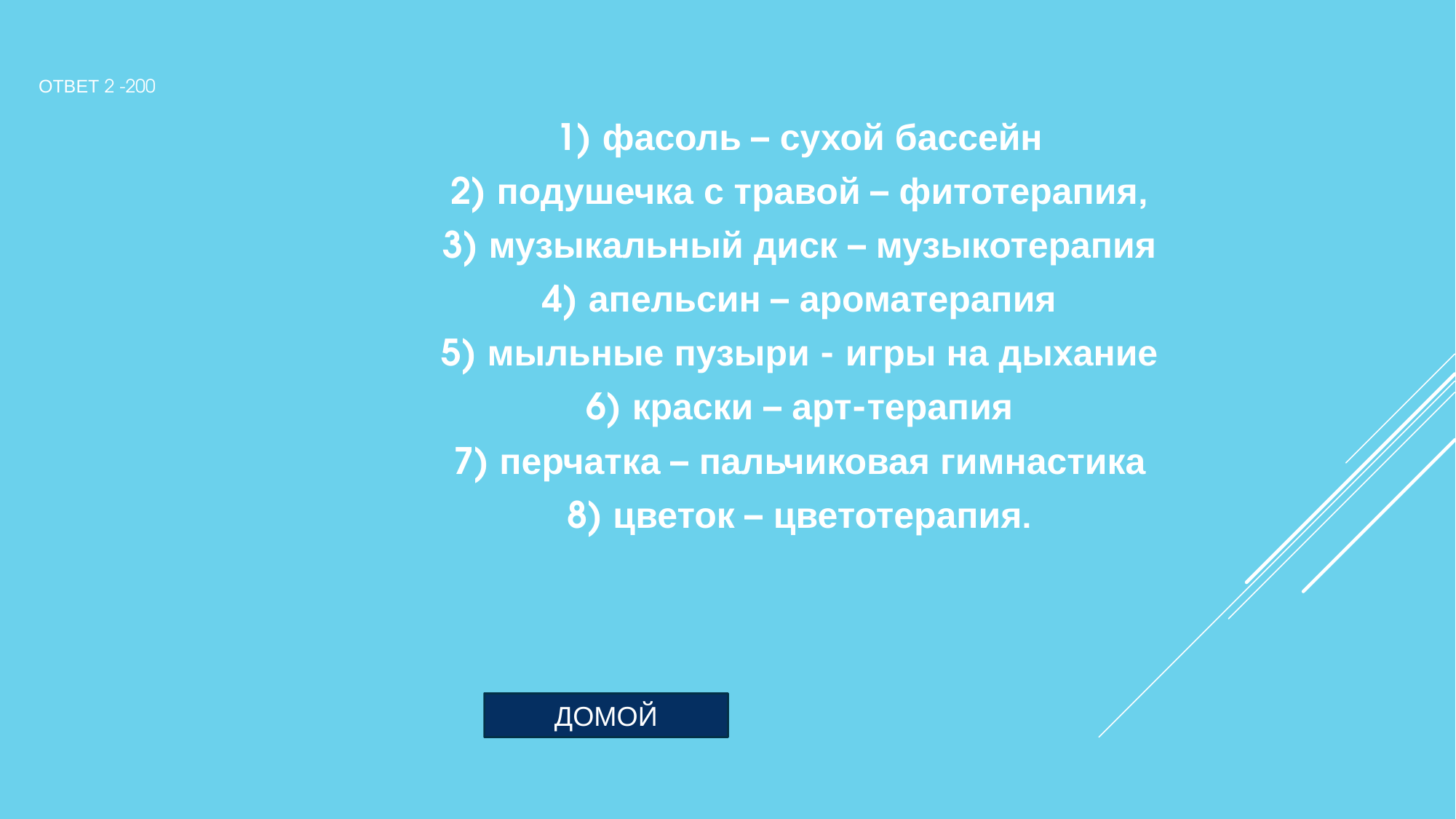

# Ответ 2 -200
1) фасоль – сухой бассейн
2) подушечка с травой – фитотерапия,
3) музыкальный диск – музыкотерапия
4) апельсин – ароматерапия
5) мыльные пузыри - игры на дыхание
6) краски – арт-терапия
7) перчатка – пальчиковая гимнастика
8) цветок – цветотерапия.